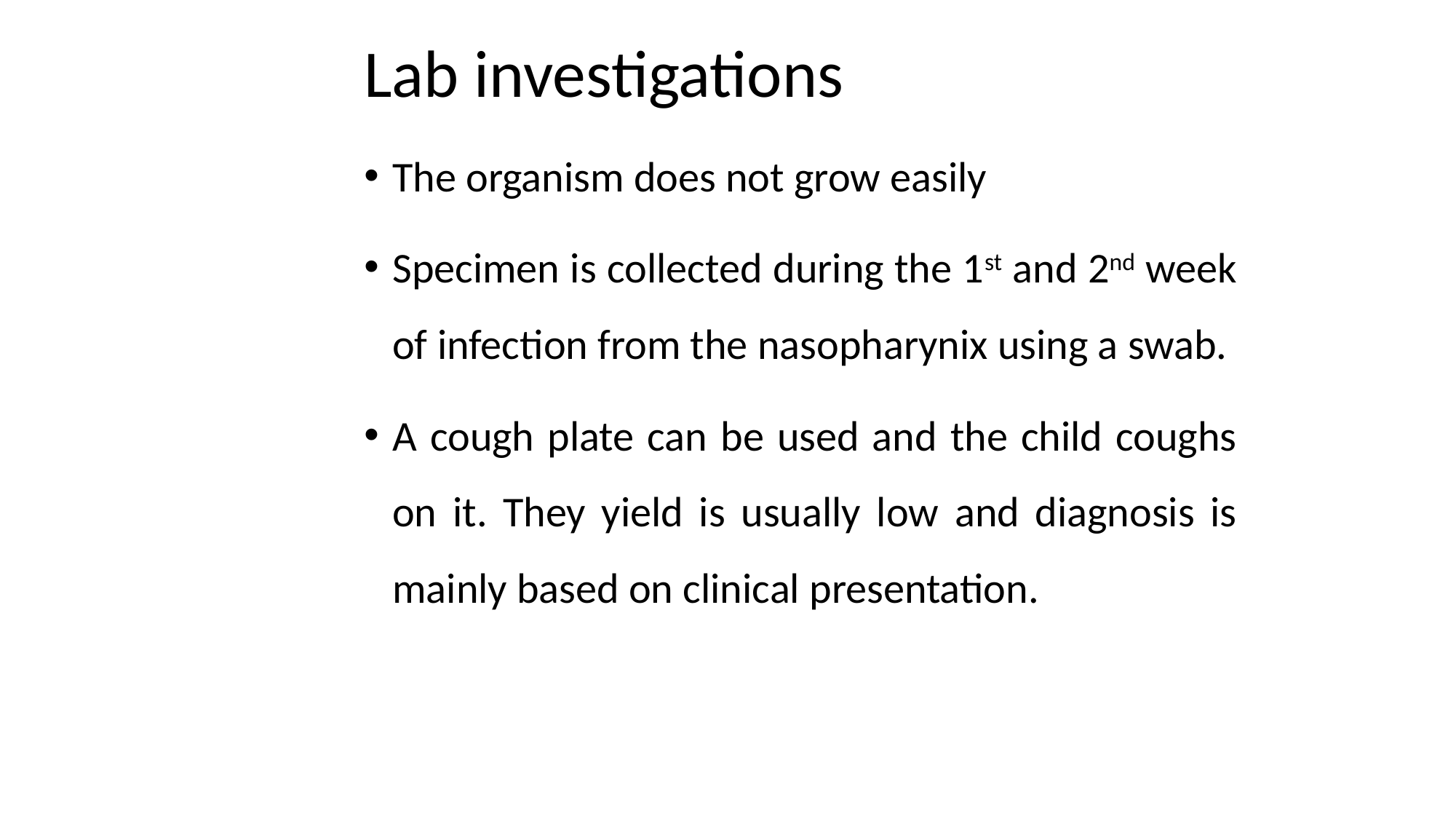

# Lab investigations
The organism does not grow easily
Specimen is collected during the 1st and 2nd week of infection from the nasopharynix using a swab.
A cough plate can be used and the child coughs on it. They yield is usually low and diagnosis is mainly based on clinical presentation.